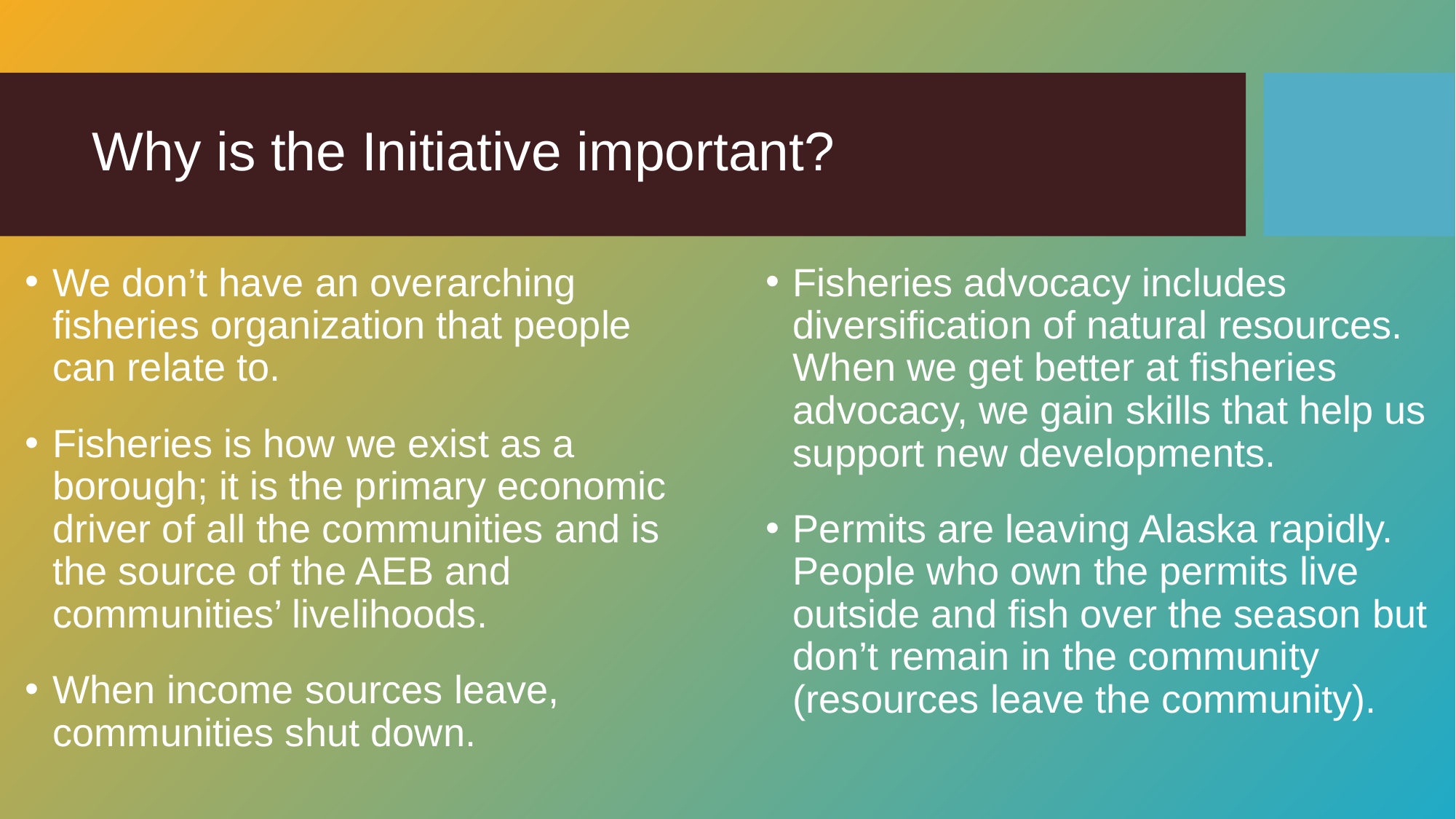

# Why is the Initiative important?
We don’t have an overarching fisheries organization that people can relate to.
Fisheries is how we exist as a borough; it is the primary economic driver of all the communities and is the source of the AEB and communities’ livelihoods.
When income sources leave, communities shut down.
Fisheries advocacy includes diversification of natural resources. When we get better at fisheries advocacy, we gain skills that help us support new developments.
Permits are leaving Alaska rapidly. People who own the permits live outside and fish over the season but don’t remain in the community (resources leave the community).